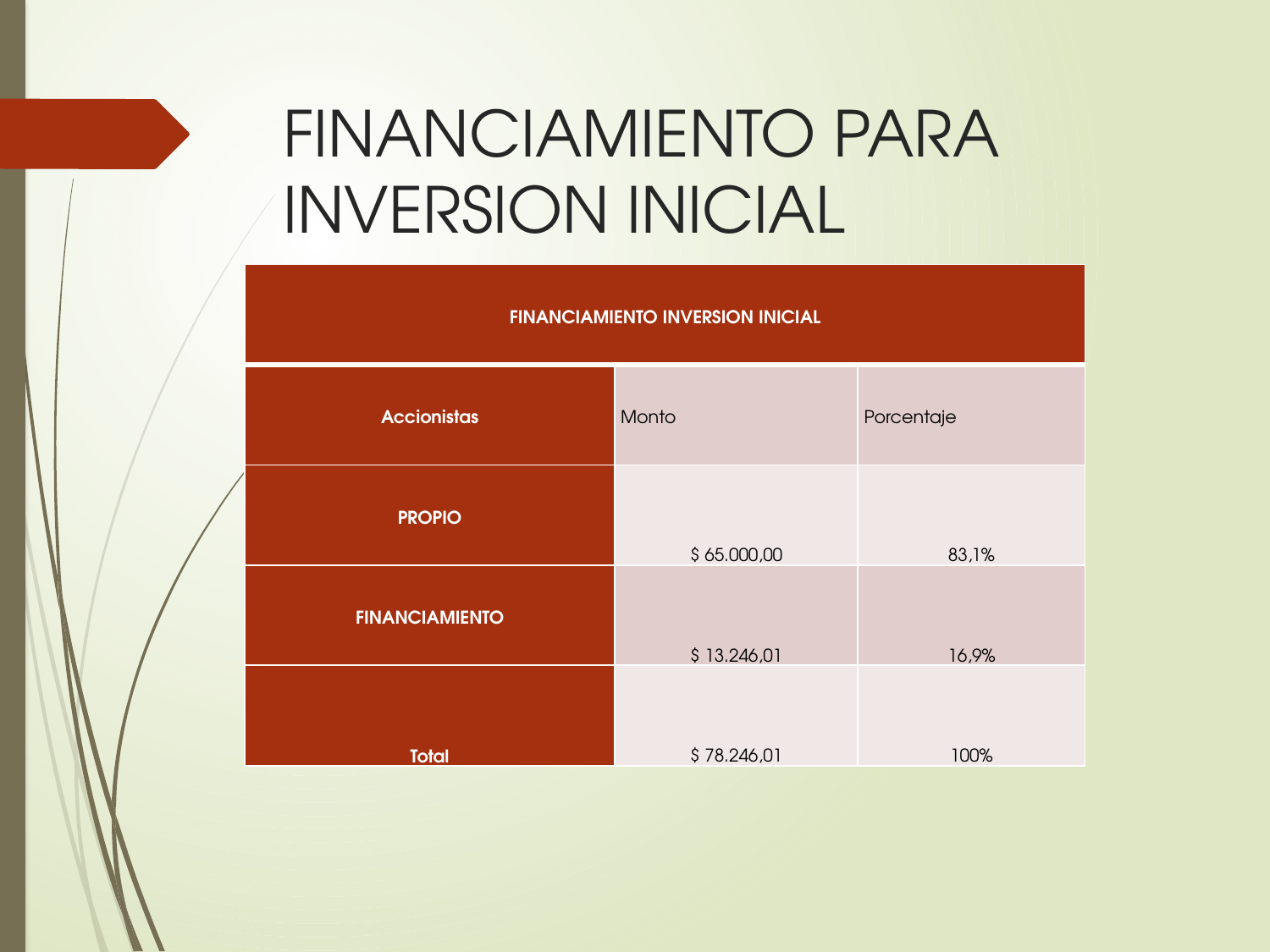

# FINANCIAMIENTO PARA INVERSION INICIAL
| FINANCIAMIENTO INVERSION INICIAL |  |  |
| --- | --- | --- |
| Accionistas | Monto | Porcentaje |
| PROPIO | $ 65.000,00 | 83,1% |
| FINANCIAMIENTO | $ 13.246,01 | 16,9% |
| Total | $ 78.246,01 | 100% |